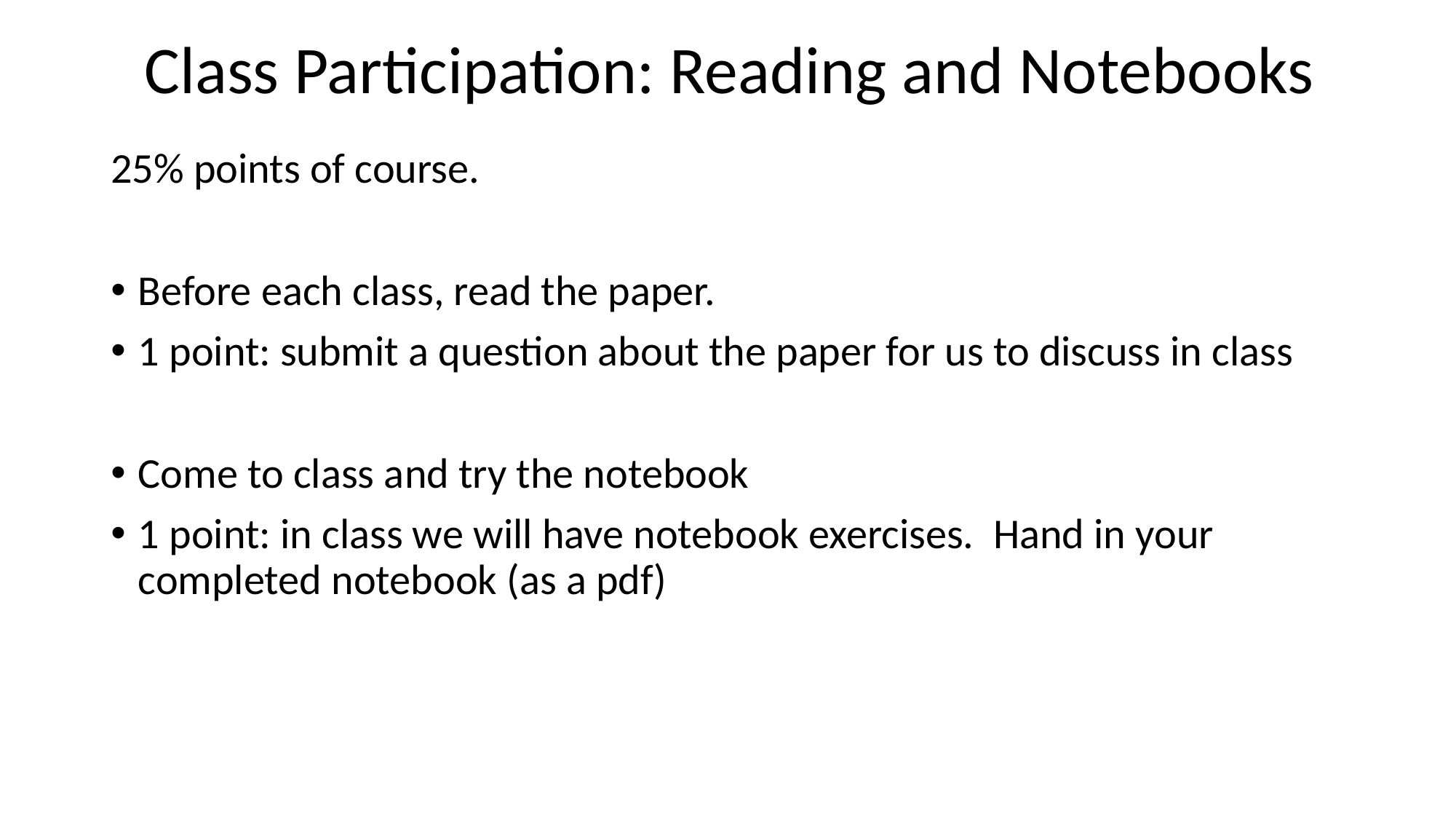

# Class Participation: Reading and Notebooks
25% points of course.

Before each class, read the paper.
1 point: submit a question about the paper for us to discuss in class

Come to class and try the notebook
1 point: in class we will have notebook exercises.  Hand in your completed notebook (as a pdf)